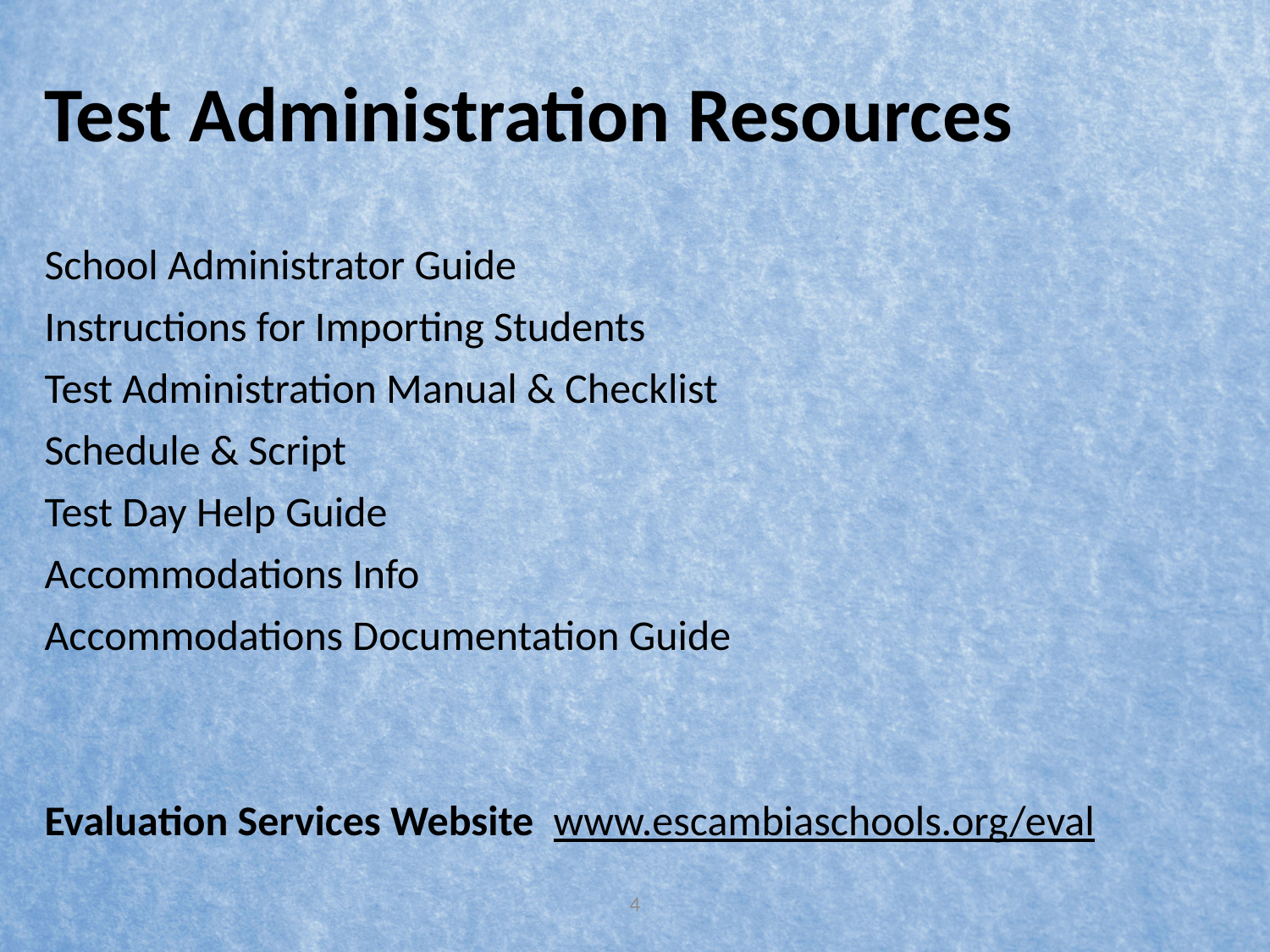

# Test Administration Resources

School Administrator Guide
Instructions for Importing Students
Test Administration Manual & Checklist
Schedule & Script
Test Day Help Guide
Accommodations Info
Accommodations Documentation Guide

Evaluation Services Website  www.escambiaschools.org/eval

4